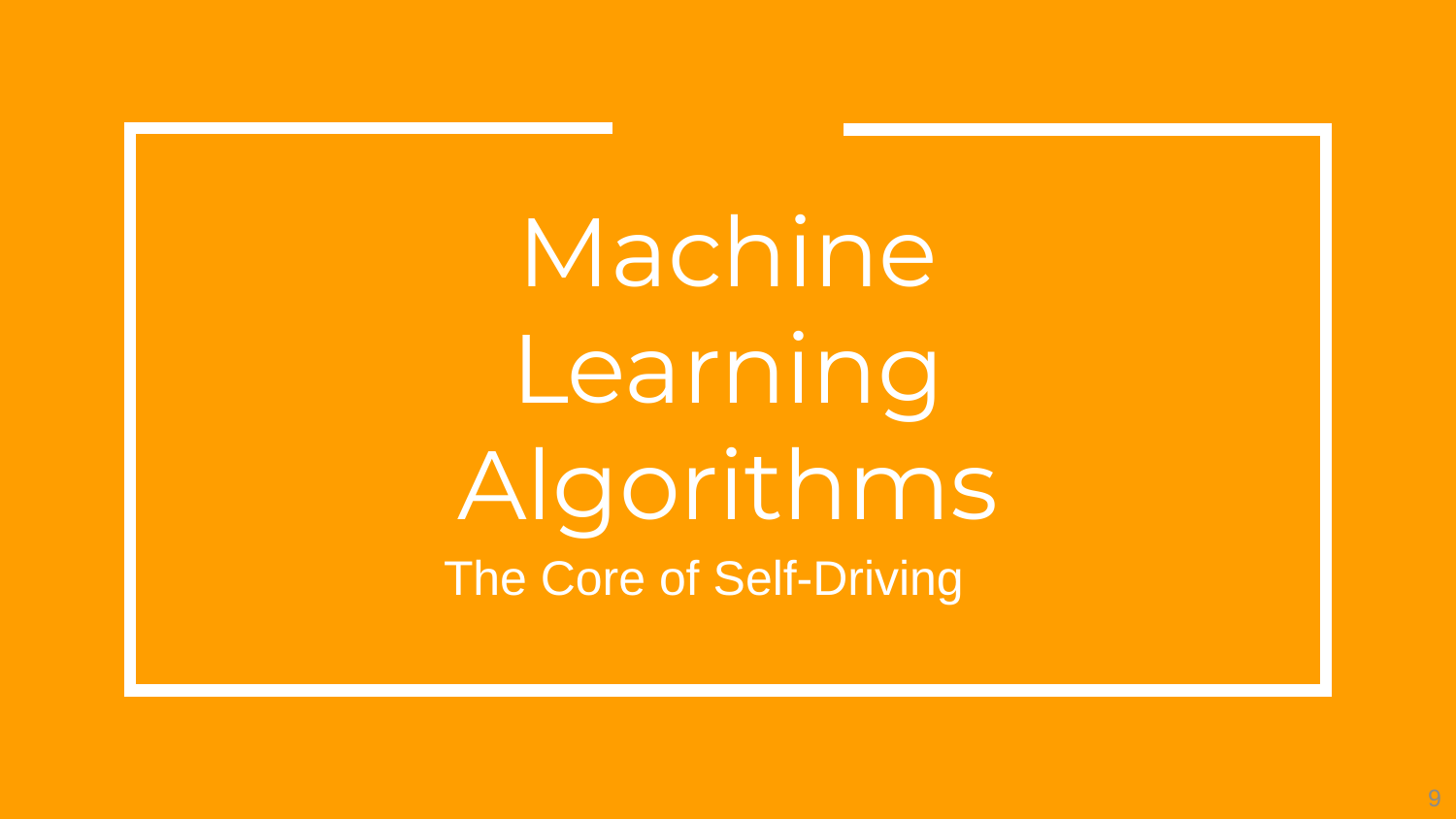

# Machine Learning Algorithms
The Core of Self-Driving
9